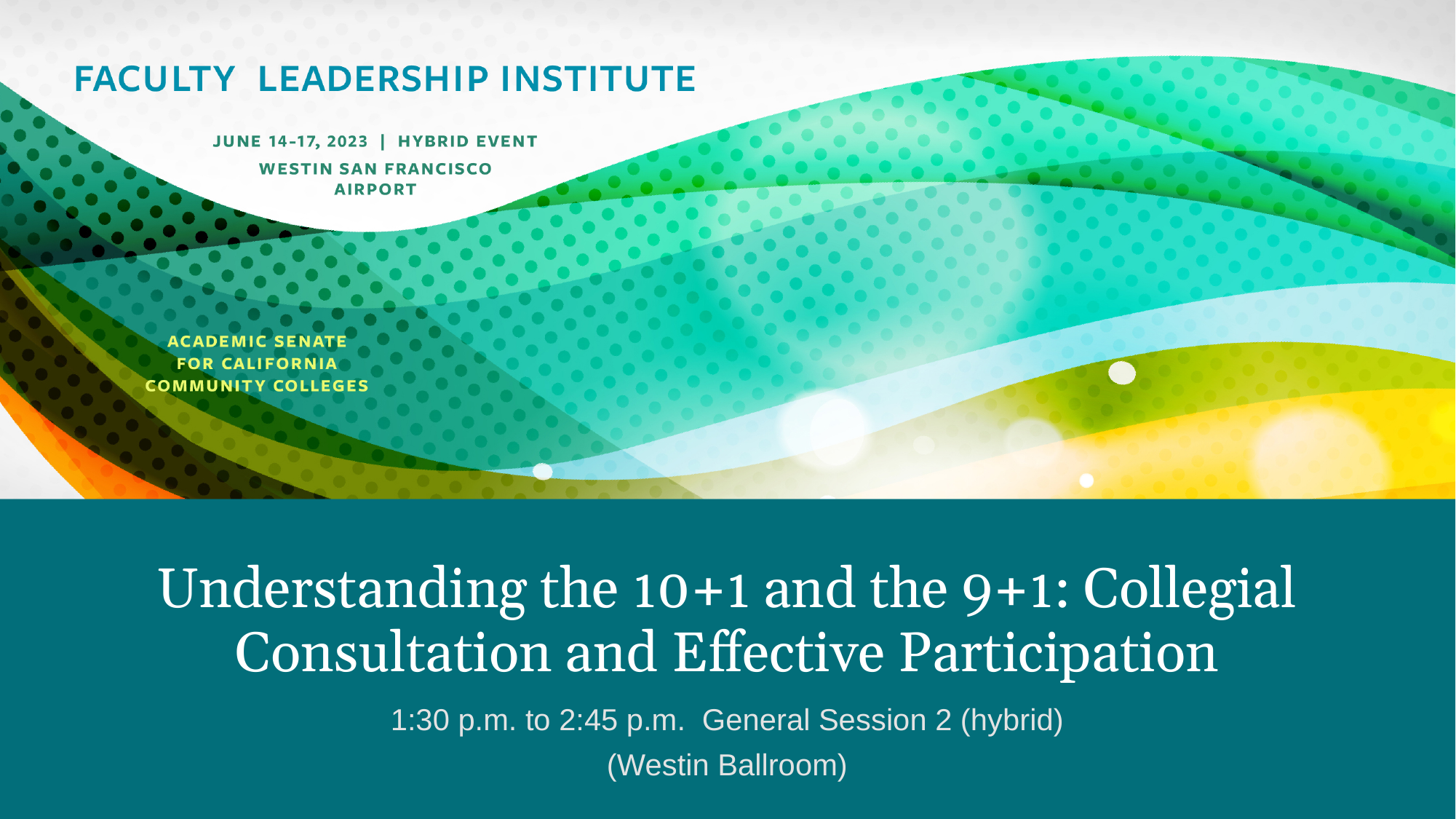

# Understanding the 10+1 and the 9+1: Collegial Consultation and Effective Participation
1:30 p.m. to 2:45 p.m.  General Session 2 (hybrid)
(Westin Ballroom)